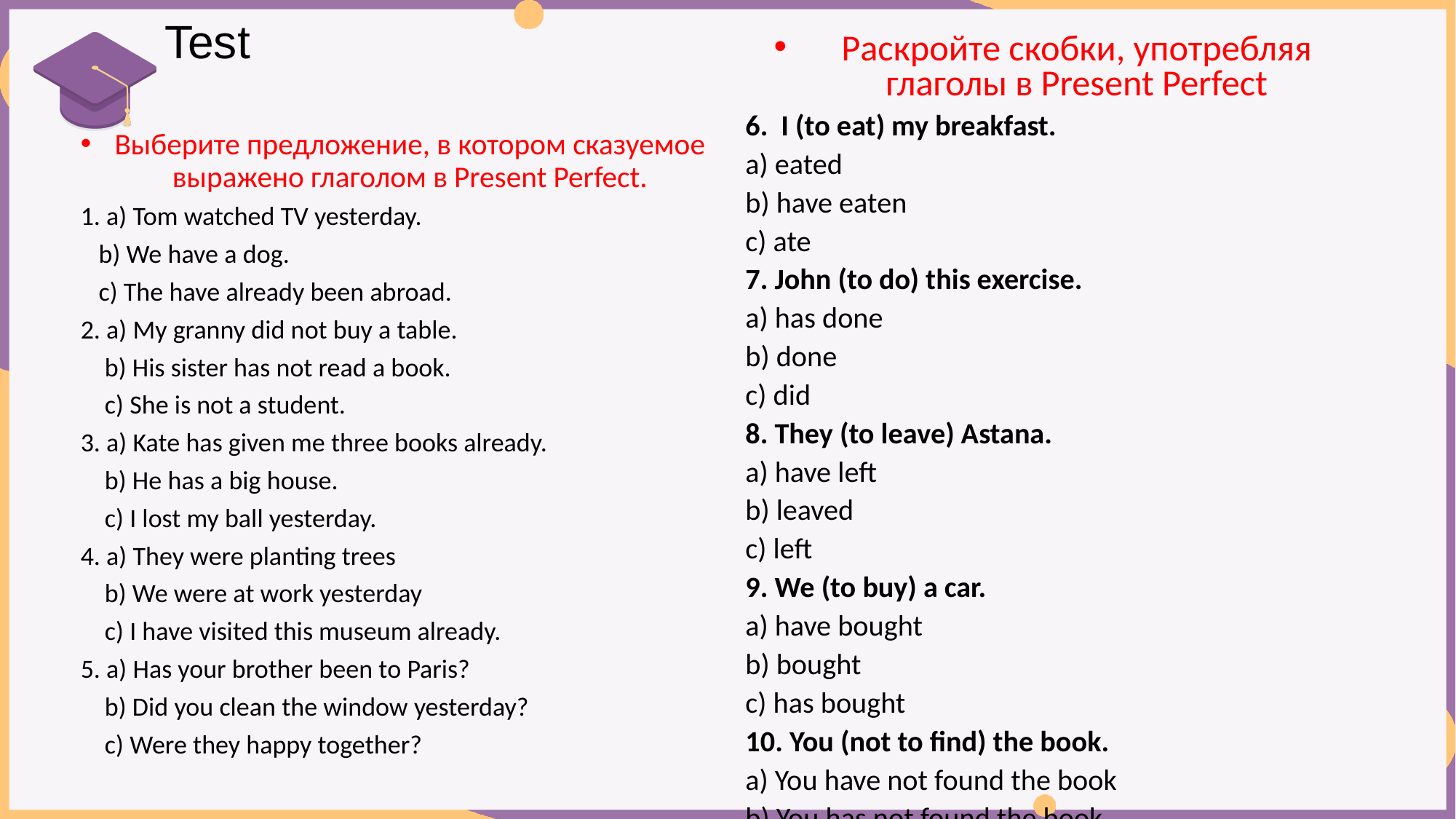

# Test
Раскройте скобки, употребляя глаголы в Present Perfect
6.  I (to eat) my breakfast.
a) eated
b) have eaten
c) ate
7. John (to do) this exercise.
a) has done
b) done
c) did
8. They (to leave) Astana.
a) have left
b) leaved
c) left
9. We (to buy) a car.
a) have bought
b) bought
c) has bought
10. You (not to find) the book.
a) You have not found the book
b) You has not found the book
c) You did not find the book
Выберите предложение, в котором сказуемое выражено глаголом в Present Perfect.
1. a) Tom watched TV yesterday.
   b) We have a dog.
   c) The have already been abroad.
2. a) My granny did not buy a table.
    b) His sister has not read a book.
    c) She is not a student.
3. a) Kate has given me three books already.
    b) He has a big house.
    c) I lost my ball yesterday.
4. a) They were planting trees
    b) We were at work yesterday
    c) I have visited this museum already.
5. a) Has your brother been to Paris?
    b) Did you clean the window yesterday?
    c) Were they happy together?